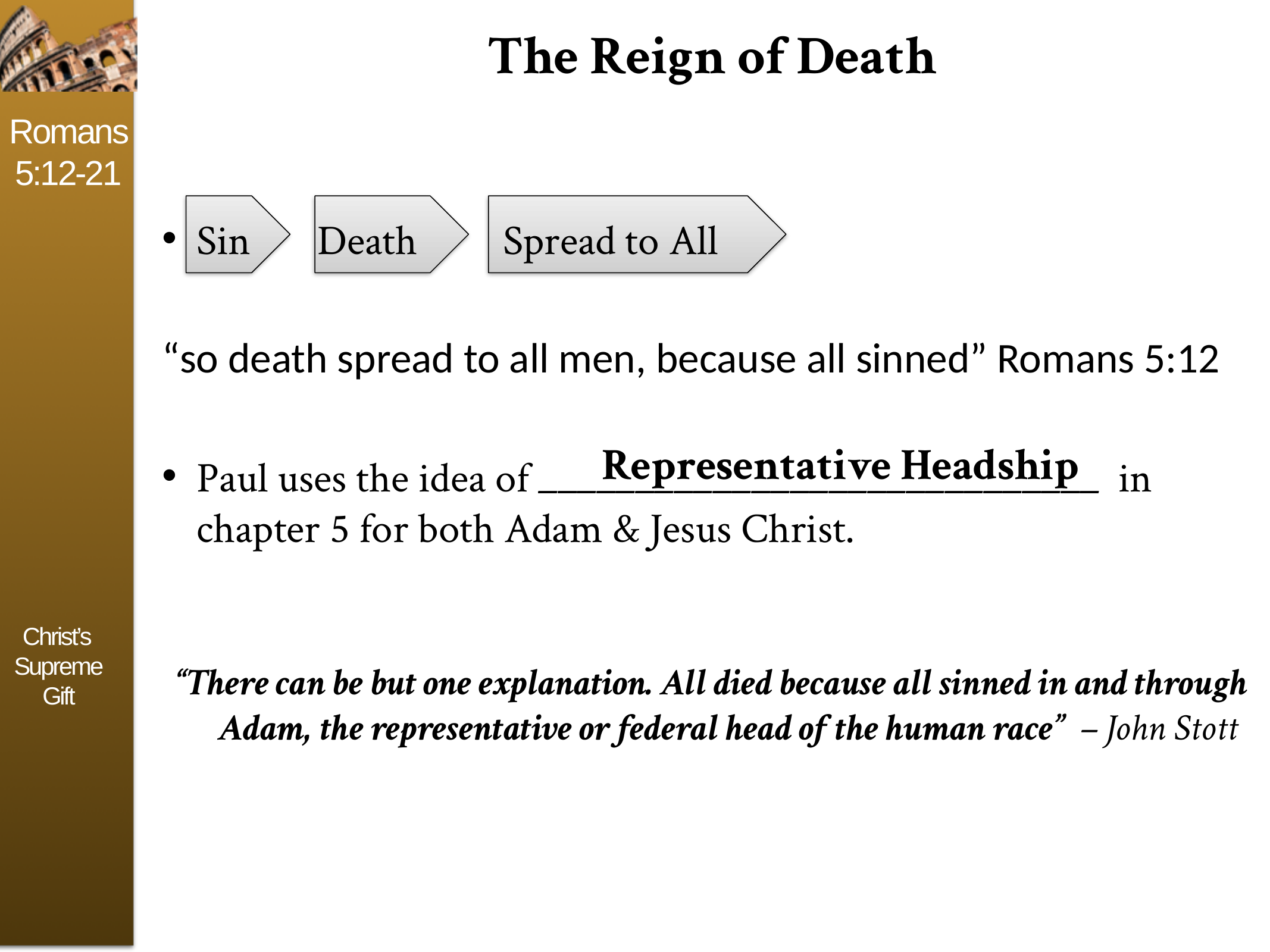

# The Reign of Death

Sin       Death         Spread to All

“so death spread to all men, because all sinned” Romans 5:12

Paul uses the idea of _____________________________  in chapter 5 for both Adam & Jesus Christ.

“There can be but one explanation. All died because all sinned in and through Adam, the representative or federal head of the human race”  – John Stott

Representative Headship